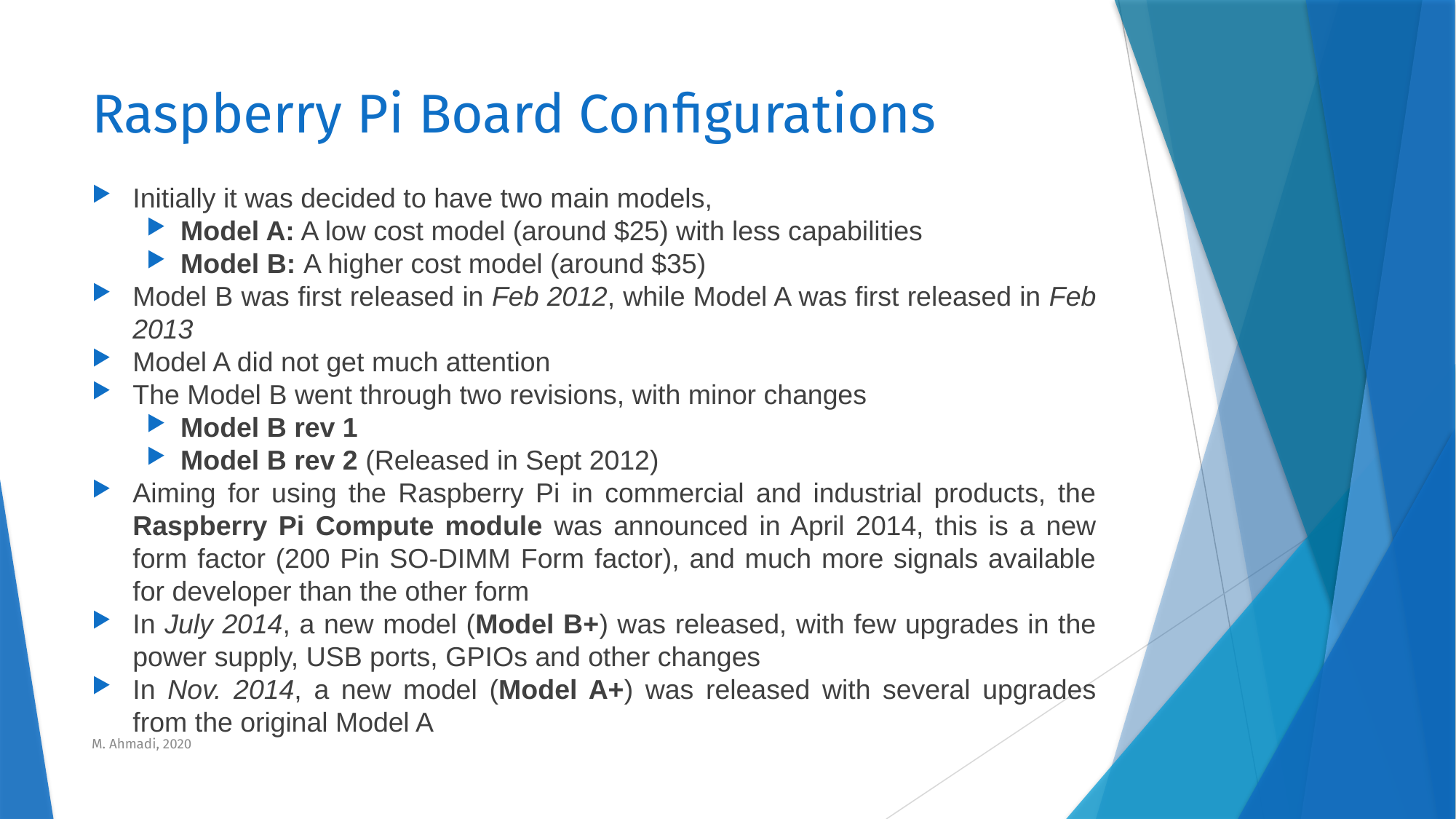

# Raspberry Pi Board Configurations
Initially it was decided to have two main models,
Model A: A low cost model (around $25) with less capabilities
Model B: A higher cost model (around $35)
Model B was first released in Feb 2012, while Model A was first released in Feb 2013
Model A did not get much attention
The Model B went through two revisions, with minor changes
Model B rev 1
Model B rev 2 (Released in Sept 2012)
Aiming for using the Raspberry Pi in commercial and industrial products, the Raspberry Pi Compute module was announced in April 2014, this is a new form factor (200 Pin SO-DIMM Form factor), and much more signals available for developer than the other form
In July 2014, a new model (Model B+) was released, with few upgrades in the power supply, USB ports, GPIOs and other changes
In Nov. 2014, a new model (Model A+) was released with several upgrades from the original Model A
M. Ahmadi, 2020